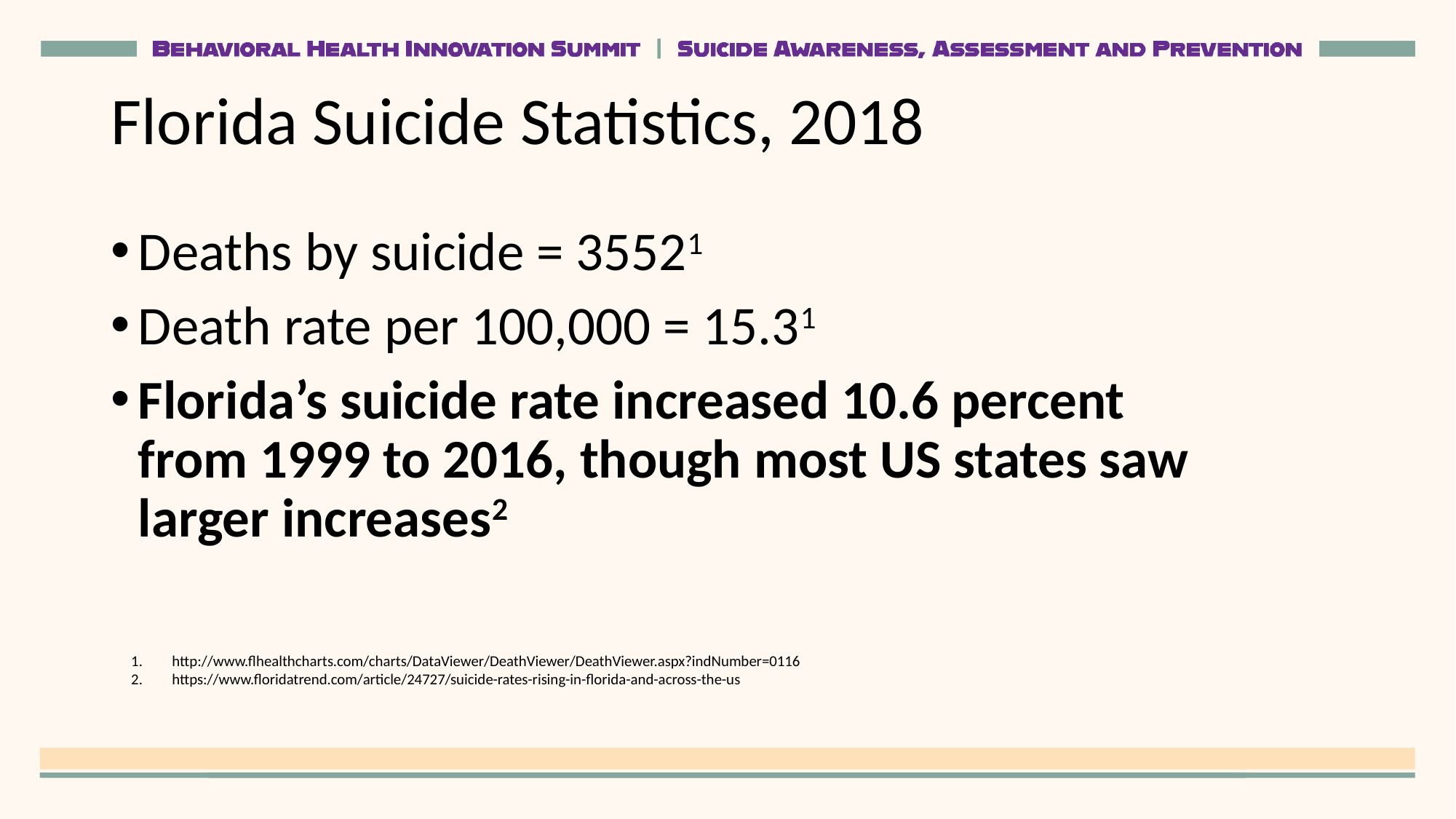

# Florida Suicide Statistics, 2018
Deaths by suicide = 35521
Death rate per 100,000 = 15.31
Florida’s suicide rate increased 10.6 percent          from 1999 to 2016, though most US states saw        larger increases2

http://www.flhealthcharts.com/charts/DataViewer/DeathViewer/DeathViewer.aspx?indNumber=0116
https://www.floridatrend.com/article/24727/suicide-rates-rising-in-florida-and-across-the-us